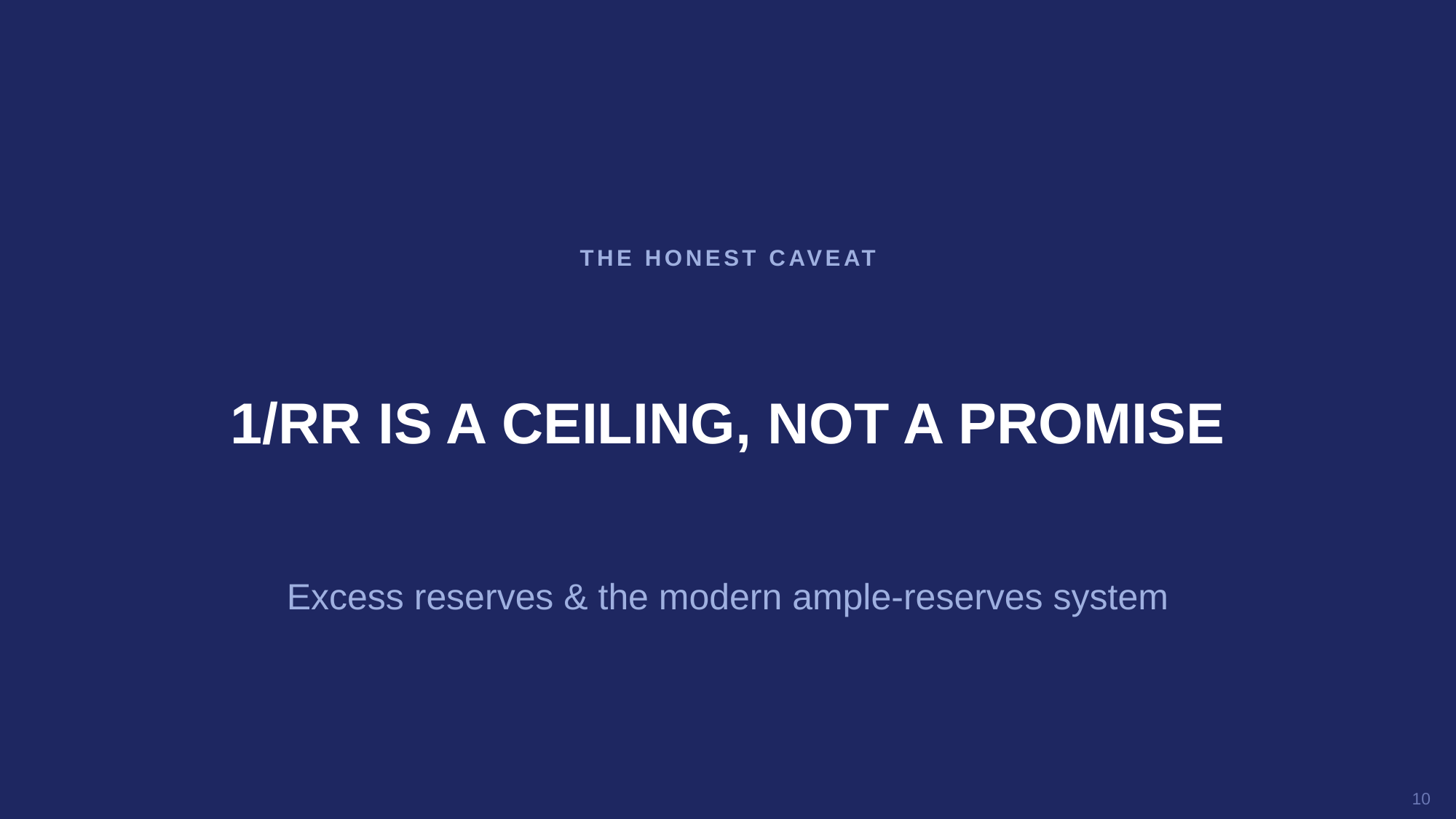

THE HONEST CAVEAT
1/RR IS A CEILING, NOT A PROMISE
Excess reserves & the modern ample-reserves system
10